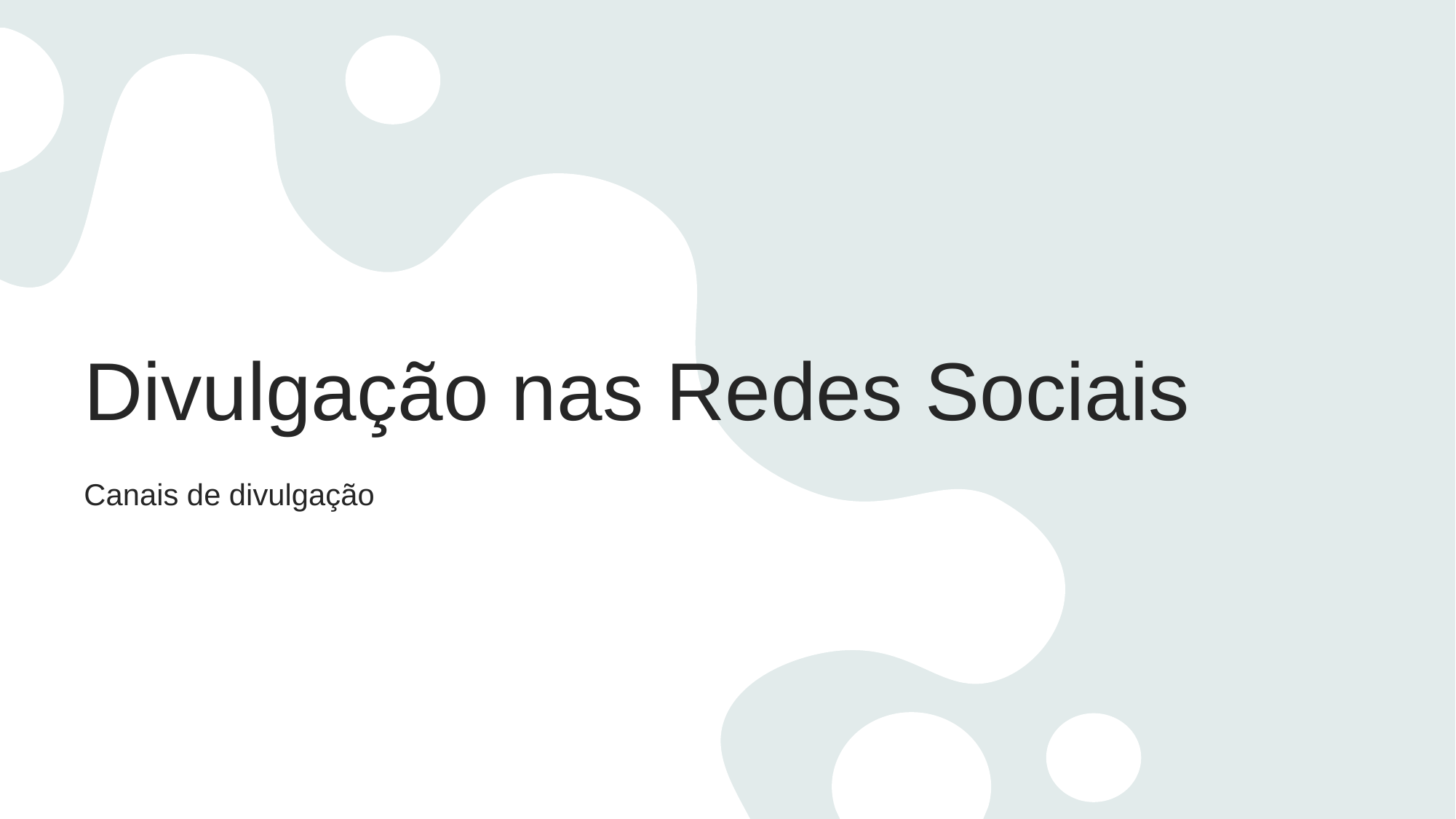

# Divulgação nas Redes Sociais
Canais de divulgação